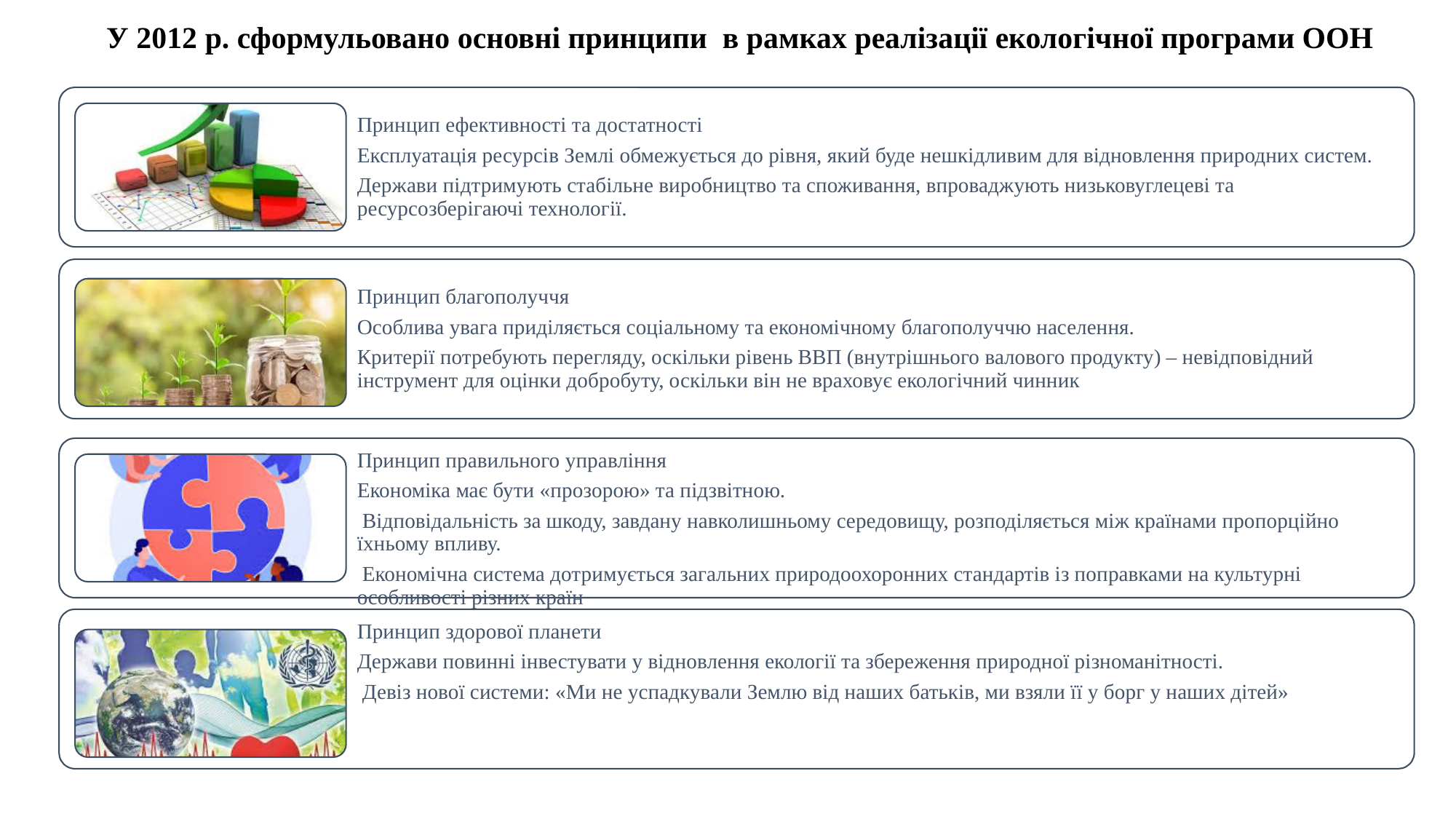

У 2012 р. сформульовано основні принципи  в рамках реалізації екологічної програми ООН
Принцип ефективності та достатності
Експлуатація ресурсів Землі обмежується до рівня, який буде нешкідливим для відновлення природних систем.
Держави підтримують стабільне виробництво та споживання, впроваджують низьковуглецеві та ресурсозберігаючі технології.
Принцип благополуччя
Особлива увага приділяється соціальному та економічному благополуччю населення.
Критерії потребують перегляду, оскільки рівень ВВП (внутрішнього валового продукту) – невідповідний інструмент для оцінки добробуту, оскільки він не враховує екологічний чинник
Принцип правильного управління
Економіка має бути «прозорою» та підзвітною.
 Відповідальність за шкоду, завдану навколишньому середовищу, розподіляється між країнами пропорційно їхньому впливу.
 Економічна система дотримується загальних природоохоронних стандартів із поправками на культурні особливості різних країн

Принцип здорової планети
Держави повинні інвестувати у відновлення екології та збереження природної різноманітності.
 Девіз нової системи: «Ми не успадкували Землю від наших батьків, ми взяли її у борг у наших дітей»